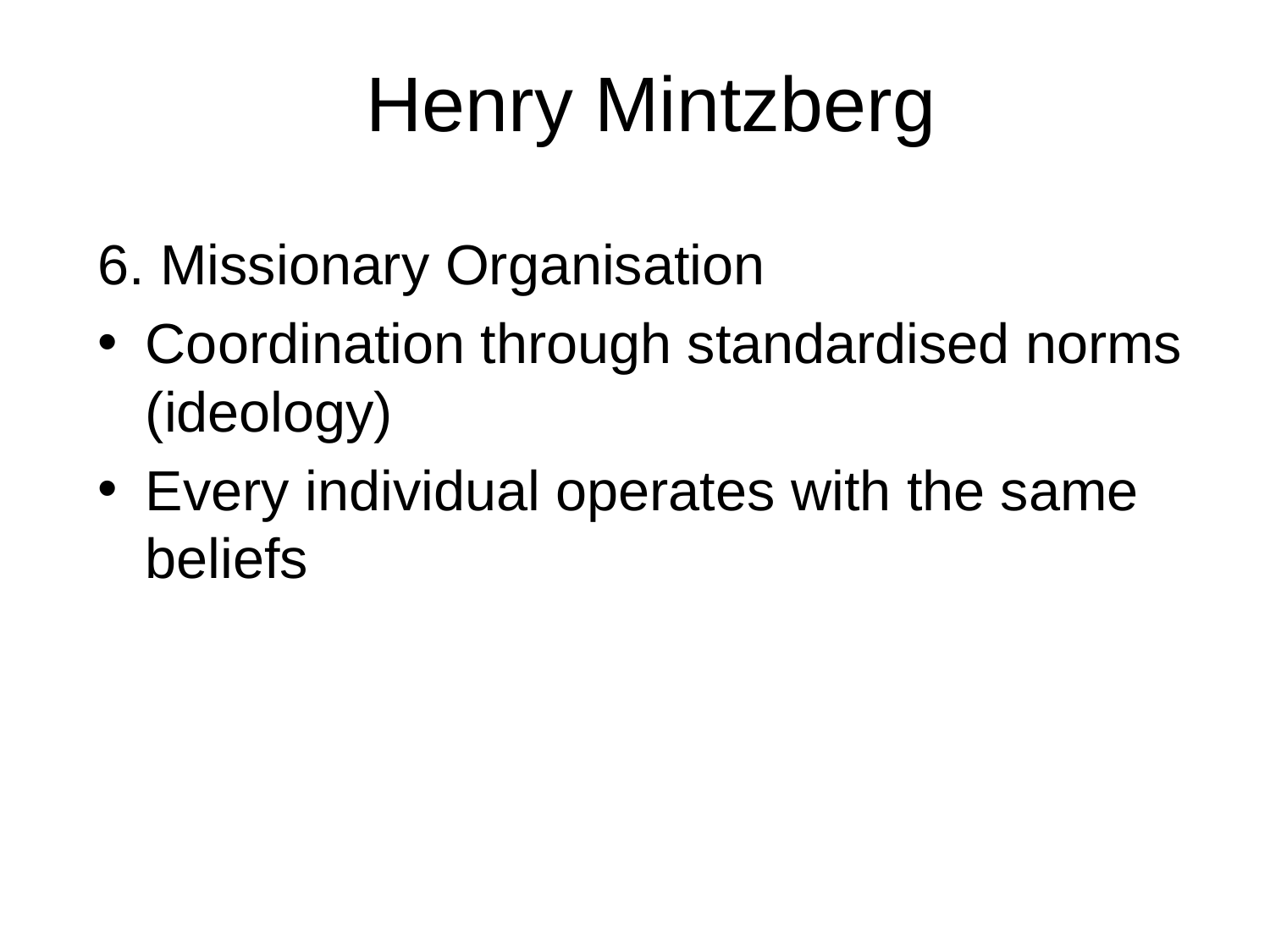

# Henry Mintzberg
6. Missionary Organisation
Coordination through standardised norms (ideology)
Every individual operates with the same beliefs